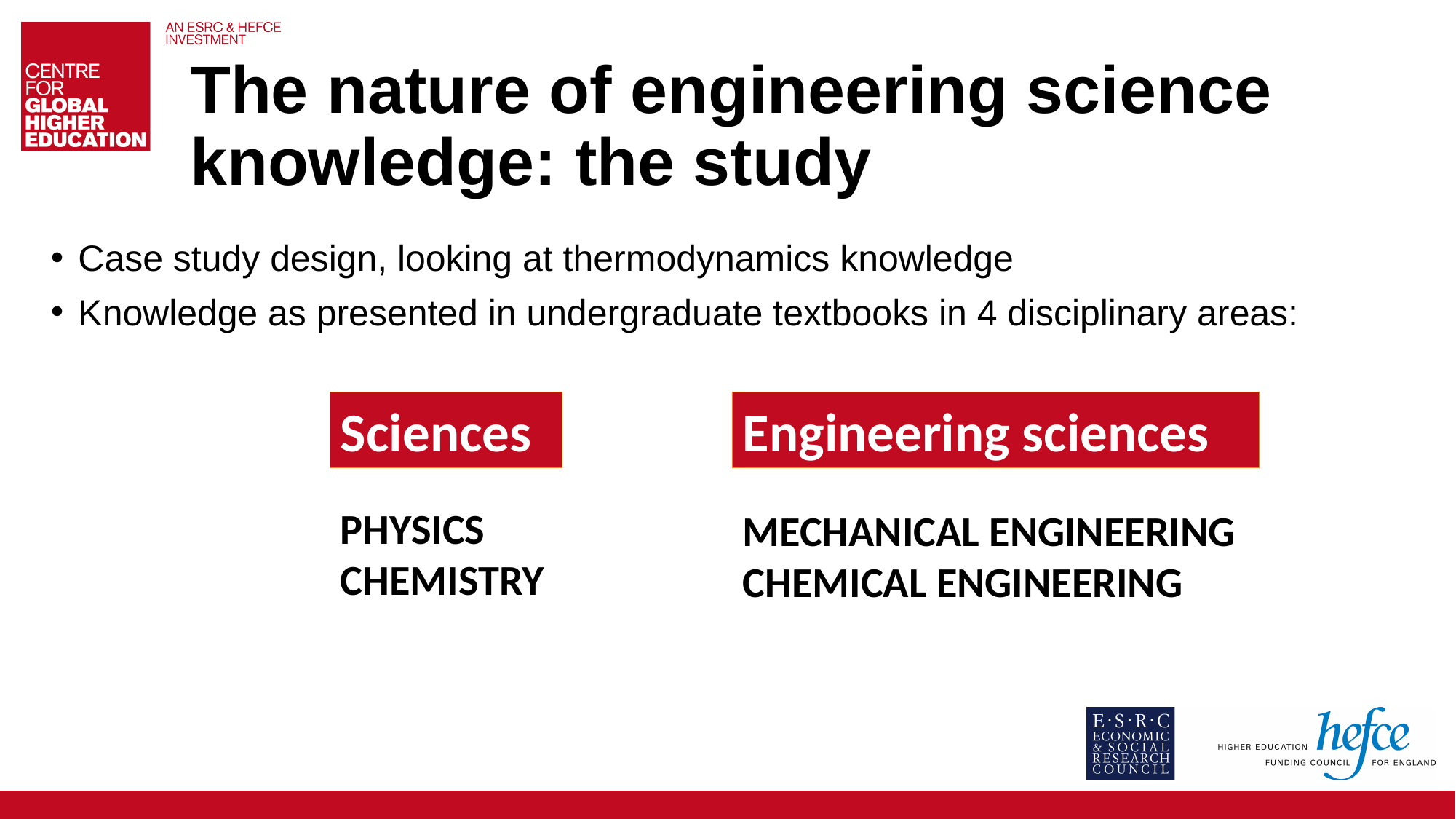

# The nature of engineering science knowledge: the study
Case study design, looking at thermodynamics knowledge
Knowledge as presented in undergraduate textbooks in 4 disciplinary areas:

Sciences
Engineering sciences
PHYSICS
CHEMISTRY
MECHANICAL ENGINEERING
CHEMICAL ENGINEERING